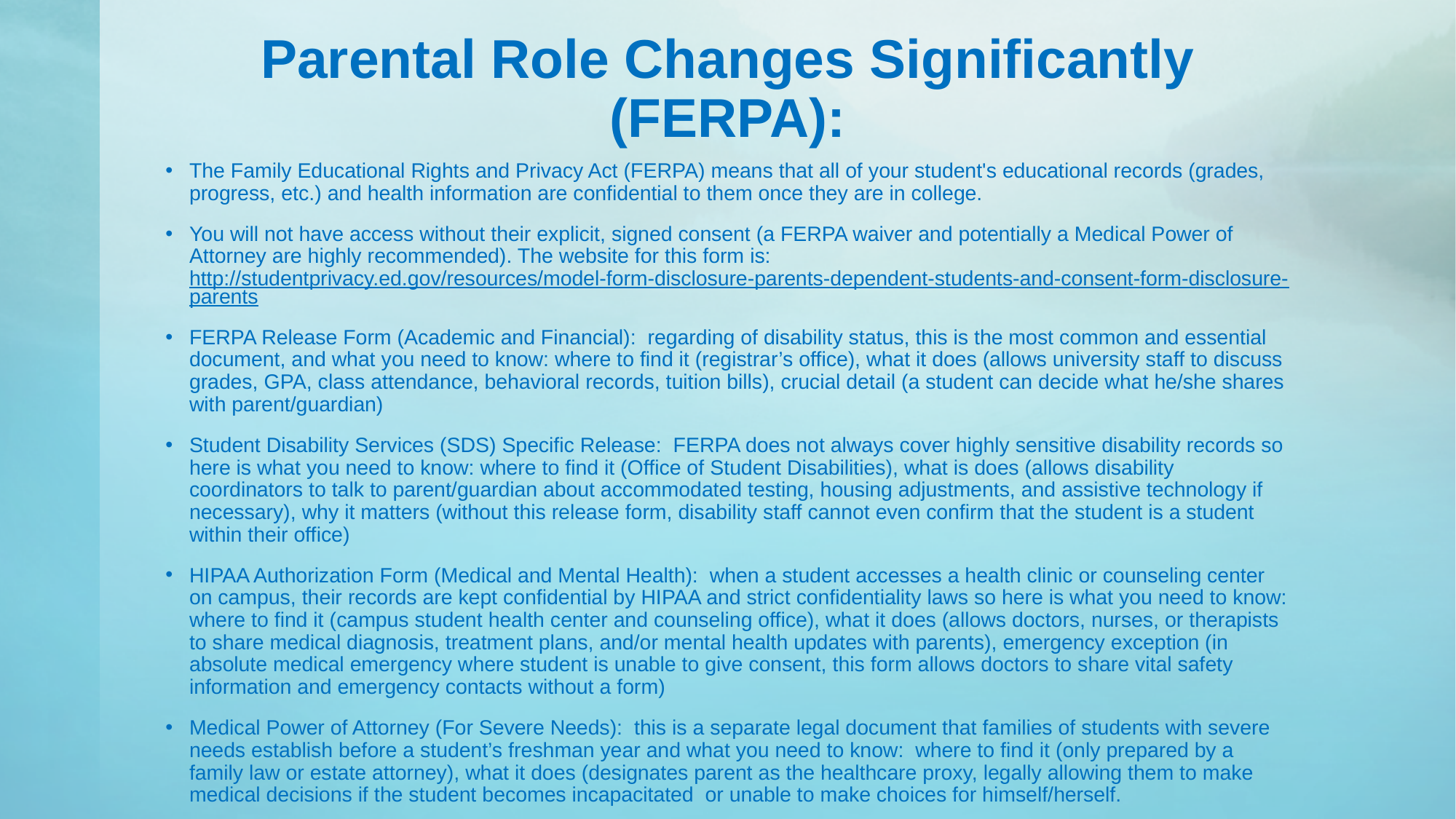

# Parental Role Changes Significantly (FERPA):
The Family Educational Rights and Privacy Act (FERPA) means that all of your student's educational records (grades, progress, etc.) and health information are confidential to them once they are in college.
You will not have access without their explicit, signed consent (a FERPA waiver and potentially a Medical Power of Attorney are highly recommended). The website for this form is: http://studentprivacy.ed.gov/resources/model-form-disclosure-parents-dependent-students-and-consent-form-disclosure-parents
FERPA Release Form (Academic and Financial):  regarding of disability status, this is the most common and essential document, and what you need to know: where to find it (registrar’s office), what it does (allows university staff to discuss grades, GPA, class attendance, behavioral records, tuition bills), crucial detail (a student can decide what he/she shares with parent/guardian)
Student Disability Services (SDS) Specific Release:  FERPA does not always cover highly sensitive disability records so here is what you need to know: where to find it (Office of Student Disabilities), what is does (allows disability coordinators to talk to parent/guardian about accommodated testing, housing adjustments, and assistive technology if necessary), why it matters (without this release form, disability staff cannot even confirm that the student is a student within their office)
HIPAA Authorization Form (Medical and Mental Health):  when a student accesses a health clinic or counseling center on campus, their records are kept confidential by HIPAA and strict confidentiality laws so here is what you need to know: where to find it (campus student health center and counseling office), what it does (allows doctors, nurses, or therapists to share medical diagnosis, treatment plans, and/or mental health updates with parents), emergency exception (in absolute medical emergency where student is unable to give consent, this form allows doctors to share vital safety information and emergency contacts without a form)
Medical Power of Attorney (For Severe Needs):  this is a separate legal document that families of students with severe needs establish before a student’s freshman year and what you need to know:  where to find it (only prepared by a family law or estate attorney), what it does (designates parent as the healthcare proxy, legally allowing them to make medical decisions if the student becomes incapacitated  or unable to make choices for himself/herself.